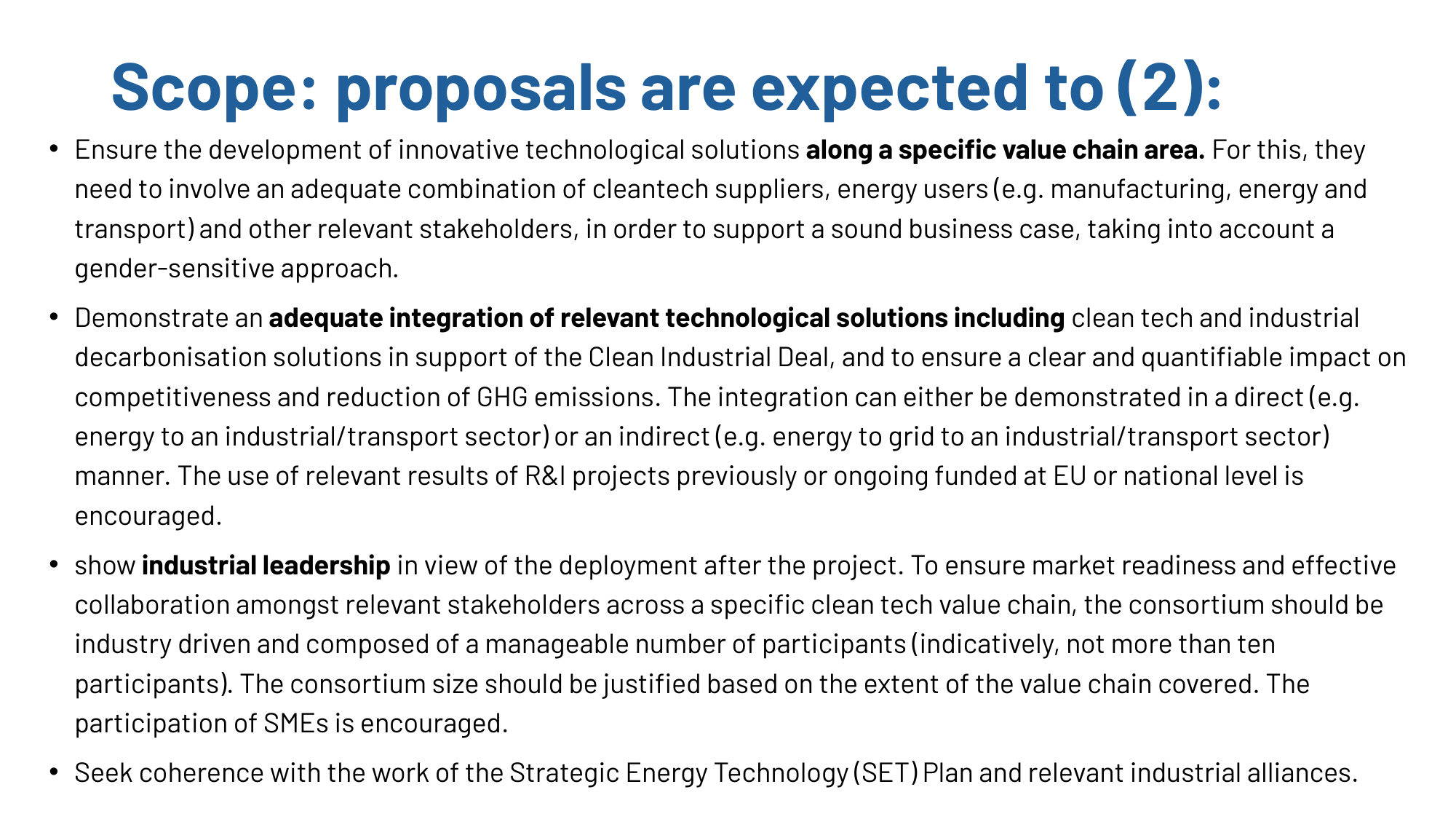

# Scope: proposals are expected to (2):
Ensure the development of innovative technological solutions along a specific value chain area. For this, they need to involve an adequate combination of cleantech suppliers, energy users (e.g. manufacturing, energy and transport) and other relevant stakeholders, in order to support a sound business case, taking into account a gender-sensitive approach.
Demonstrate an adequate integration of relevant technological solutions including clean tech and industrial decarbonisation solutions in support of the Clean Industrial Deal, and to ensure a clear and quantifiable impact on competitiveness and reduction of GHG emissions. The integration can either be demonstrated in a direct (e.g. energy to an industrial/transport sector) or an indirect (e.g. energy to grid to an industrial/transport sector) manner. The use of relevant results of R&I projects previously or ongoing funded at EU or national level is encouraged.
show industrial leadership in view of the deployment after the project. To ensure market readiness and effective collaboration amongst relevant stakeholders across a specific clean tech value chain, the consortium should be industry driven and composed of a manageable number of participants (indicatively, not more than ten participants). The consortium size should be justified based on the extent of the value chain covered. The participation of SMEs is encouraged.
Seek coherence with the work of the Strategic Energy Technology (SET) Plan and relevant industrial alliances.